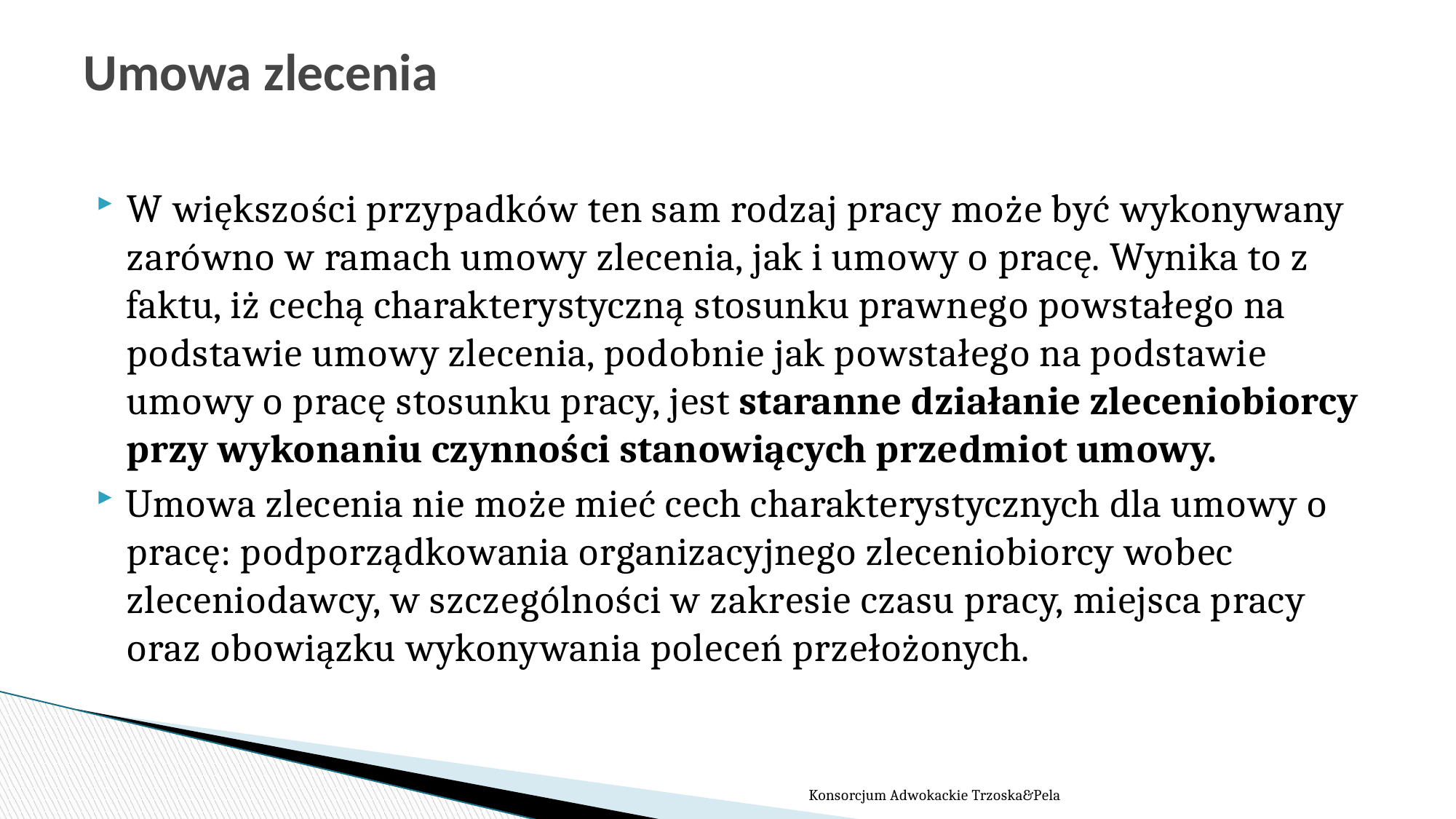

# Umowa zlecenia
W większości przypadków ten sam rodzaj pracy może być wykonywany zarówno w ramach umowy zlecenia, jak i umowy o pracę. Wynika to z faktu, iż cechą charakterystyczną stosunku prawnego powstałego na podstawie umowy zlecenia, podobnie jak powstałego na podstawie umowy o pracę stosunku pracy, jest staranne działanie zleceniobiorcy przy wykonaniu czynności stanowiących przedmiot umowy.
Umowa zlecenia nie może mieć cech charakterystycznych dla umowy o pracę: podporządkowania organizacyjnego zleceniobiorcy wobec zleceniodawcy, w szczególności w zakresie czasu pracy, miejsca pracy oraz obowiązku wykonywania poleceń przełożonych.

Konsorcjum Adwokackie Trzoska&Pela